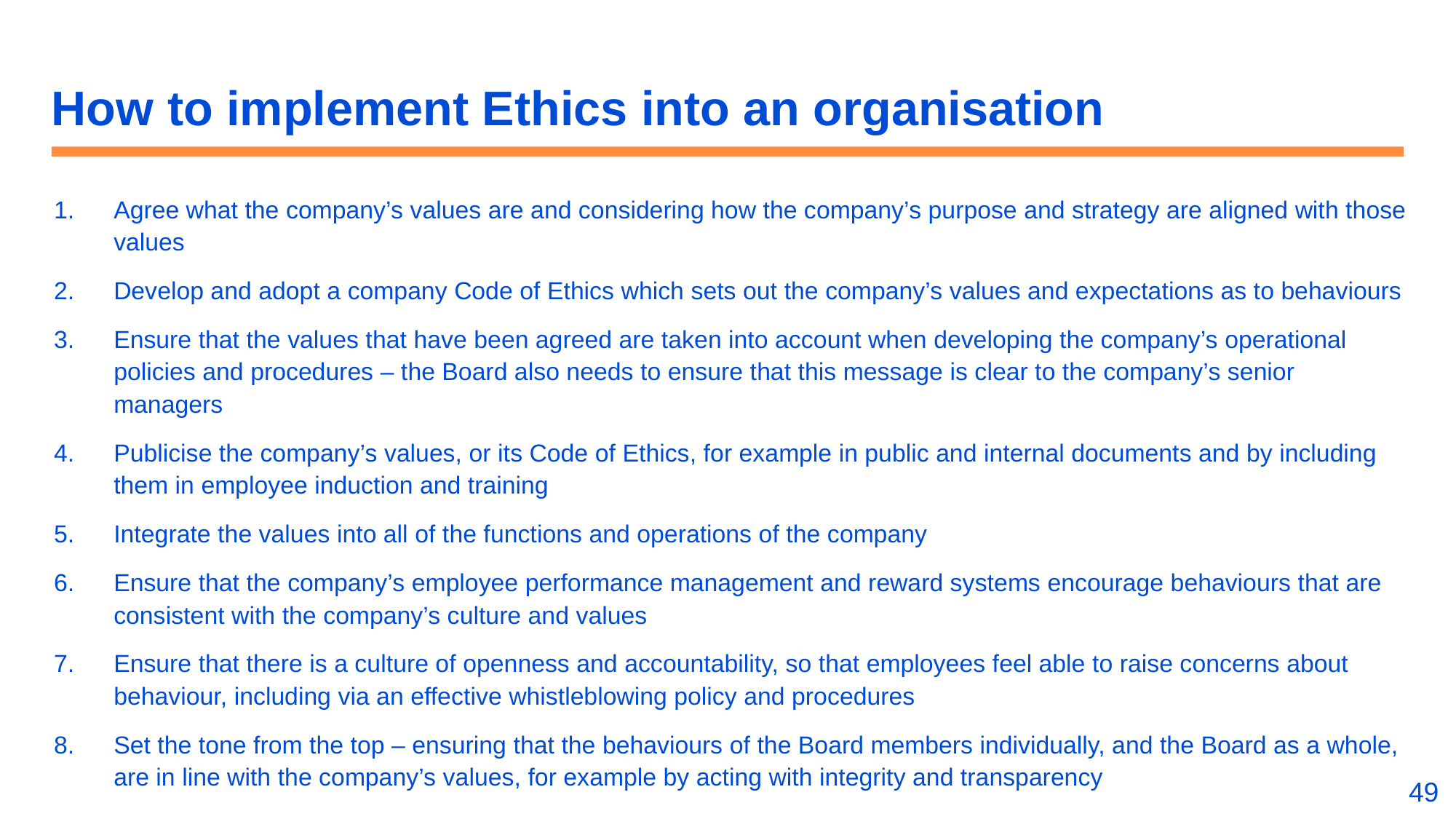

# How to implement Ethics into an organisation
Agree what the company’s values are and considering how the company’s purpose and strategy are aligned with those values
Develop and adopt a company Code of Ethics which sets out the company’s values and expectations as to behaviours
Ensure that the values that have been agreed are taken into account when developing the company’s operational policies and procedures – the Board also needs to ensure that this message is clear to the company’s senior managers
Publicise the company’s values, or its Code of Ethics, for example in public and internal documents and by including them in employee induction and training
Integrate the values into all of the functions and operations of the company
Ensure that the company’s employee performance management and reward systems encourage behaviours that are consistent with the company’s culture and values
Ensure that there is a culture of openness and accountability, so that employees feel able to raise concerns about behaviour, including via an effective whistleblowing policy and procedures
Set the tone from the top – ensuring that the behaviours of the Board members individually, and the Board as a whole, are in line with the company’s values, for example by acting with integrity and transparency